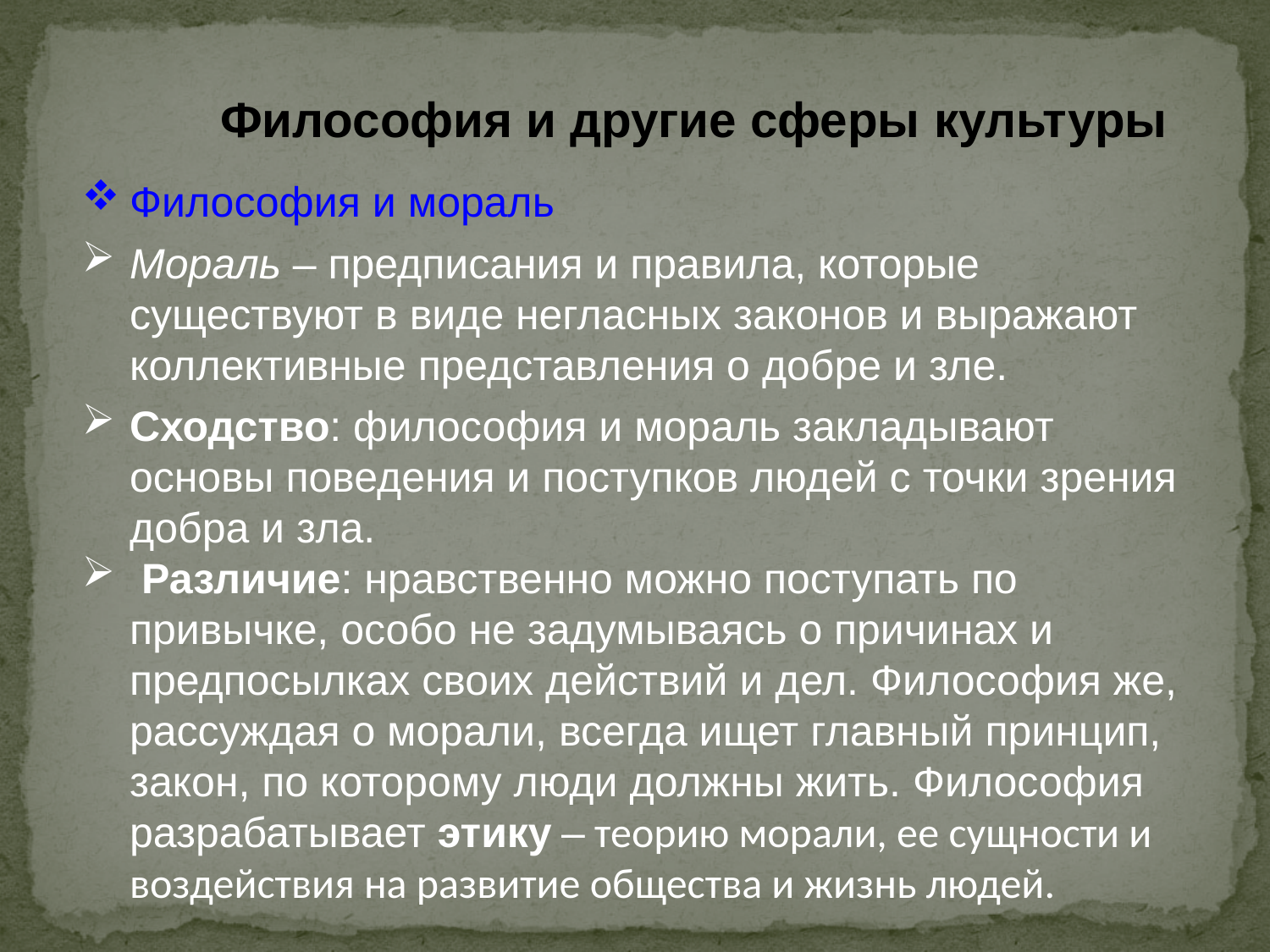

Философия и другие сферы культуры
Философия и мораль
Мораль – предписания и правила, которые существуют в виде негласных законов и выражают коллективные представления о добре и зле.
Сходство: философия и мораль закладывают основы поведения и поступков людей с точки зрения добра и зла.
 Различие: нравственно можно поступать по привычке, особо не задумываясь о причинах и предпосылках своих действий и дел. Философия же, рассуждая о морали, всегда ищет главный принцип, закон, по которому люди должны жить. Философия  разрабатывает этику – теорию морали, ее сущности и воздействия на развитие общества и жизнь людей.